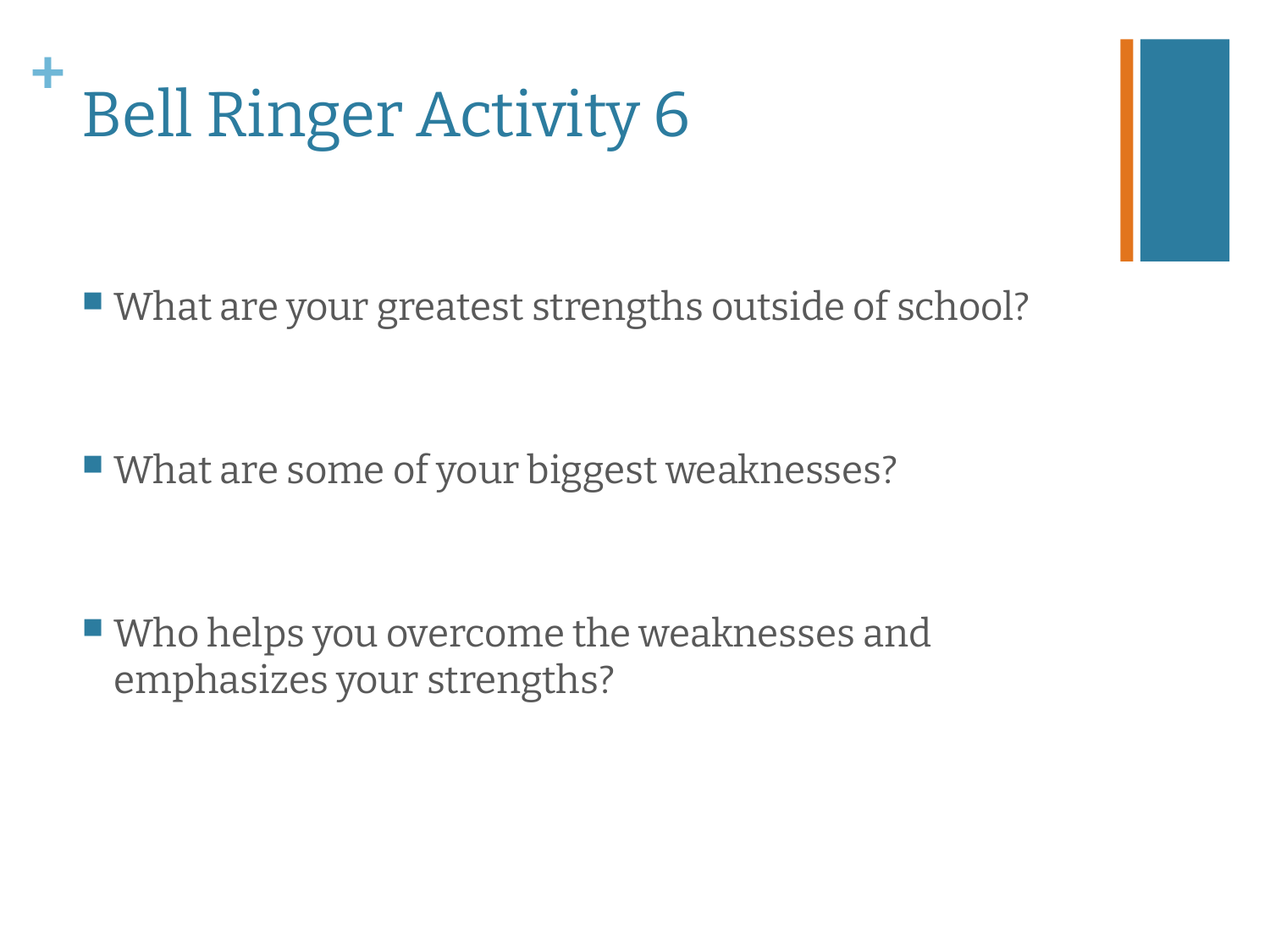

# Bell Ringer Activity 6
What are your greatest strengths outside of school?

What are some of your biggest weaknesses?

Who helps you overcome the weaknesses and emphasizes your strengths?